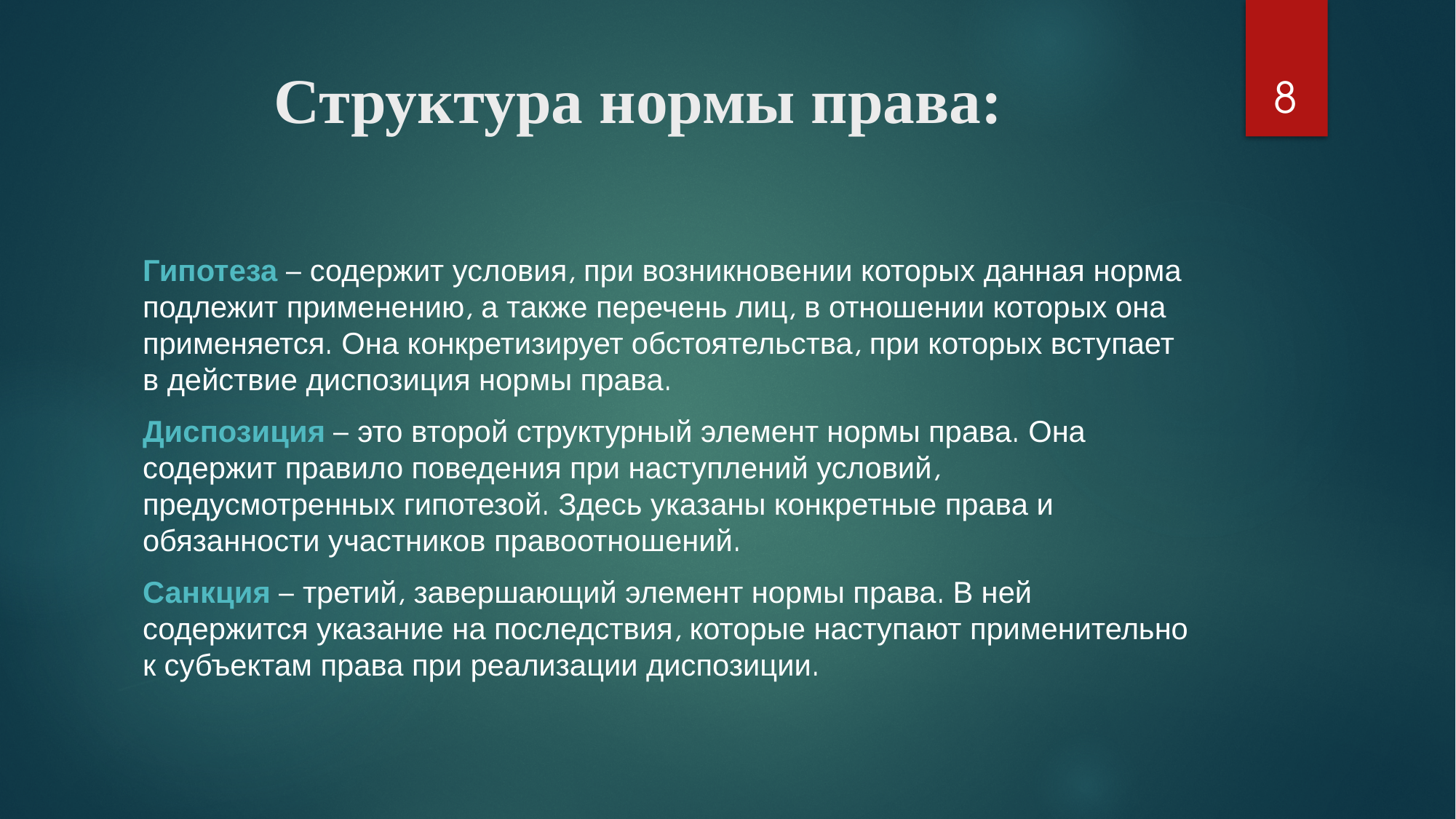

8
# Структура нормы права:
Гипотеза – содержит условия, при возникновении которых данная норма подлежит применению, а также перечень лиц, в отношении которых она применяется. Она конкретизирует обстоятельства, при которых вступает в действие диспозиция нормы права.
Диспозиция – это второй структурный элемент нормы права. Она содержит правило поведения при наступлений условий, предусмотренных гипотезой. Здесь указаны конкретные права и обязанности участников правоотношений.
Санкция – третий, завершающий элемент нормы права. В ней содержится указание на последствия, которые наступают применительно к субъектам права при реализации диспозиции.